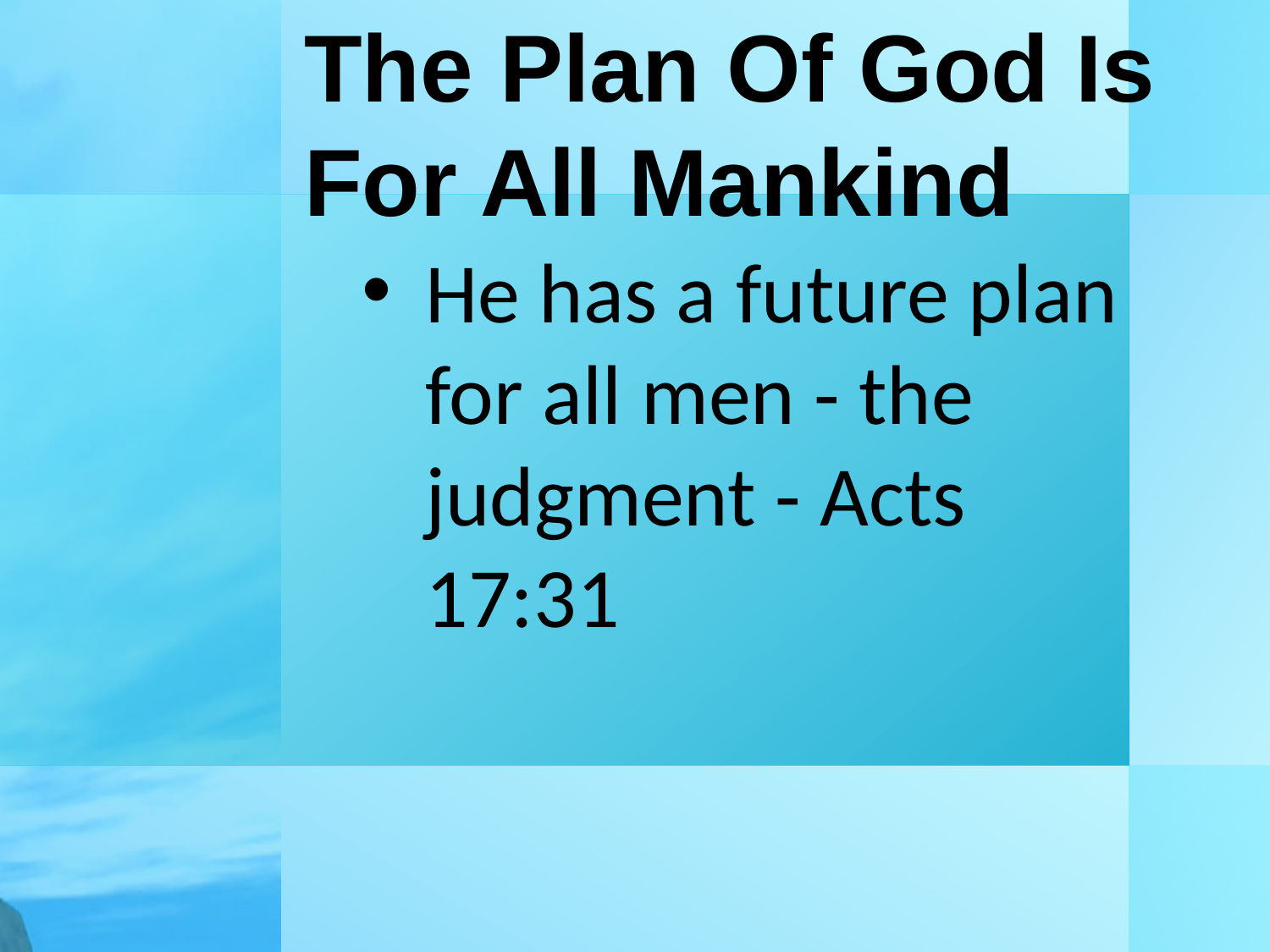

# The Plan Of God Is For All Mankind
He has a future plan for all men - the judgment - Acts 17:31